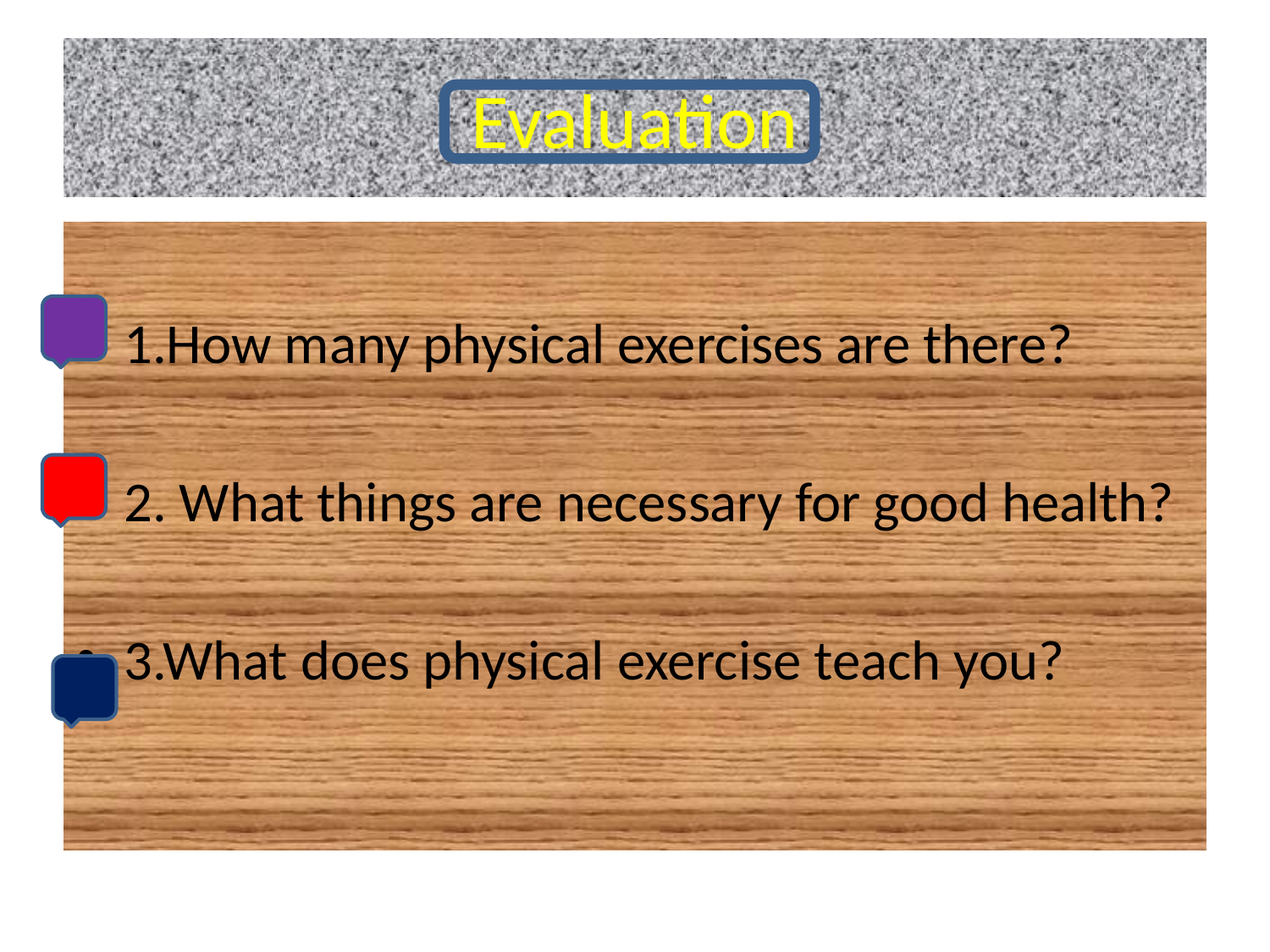

# Evaluation

1.How many physical exercises are there?

2. What things are necessary for good health?

3.What does physical exercise teach you?